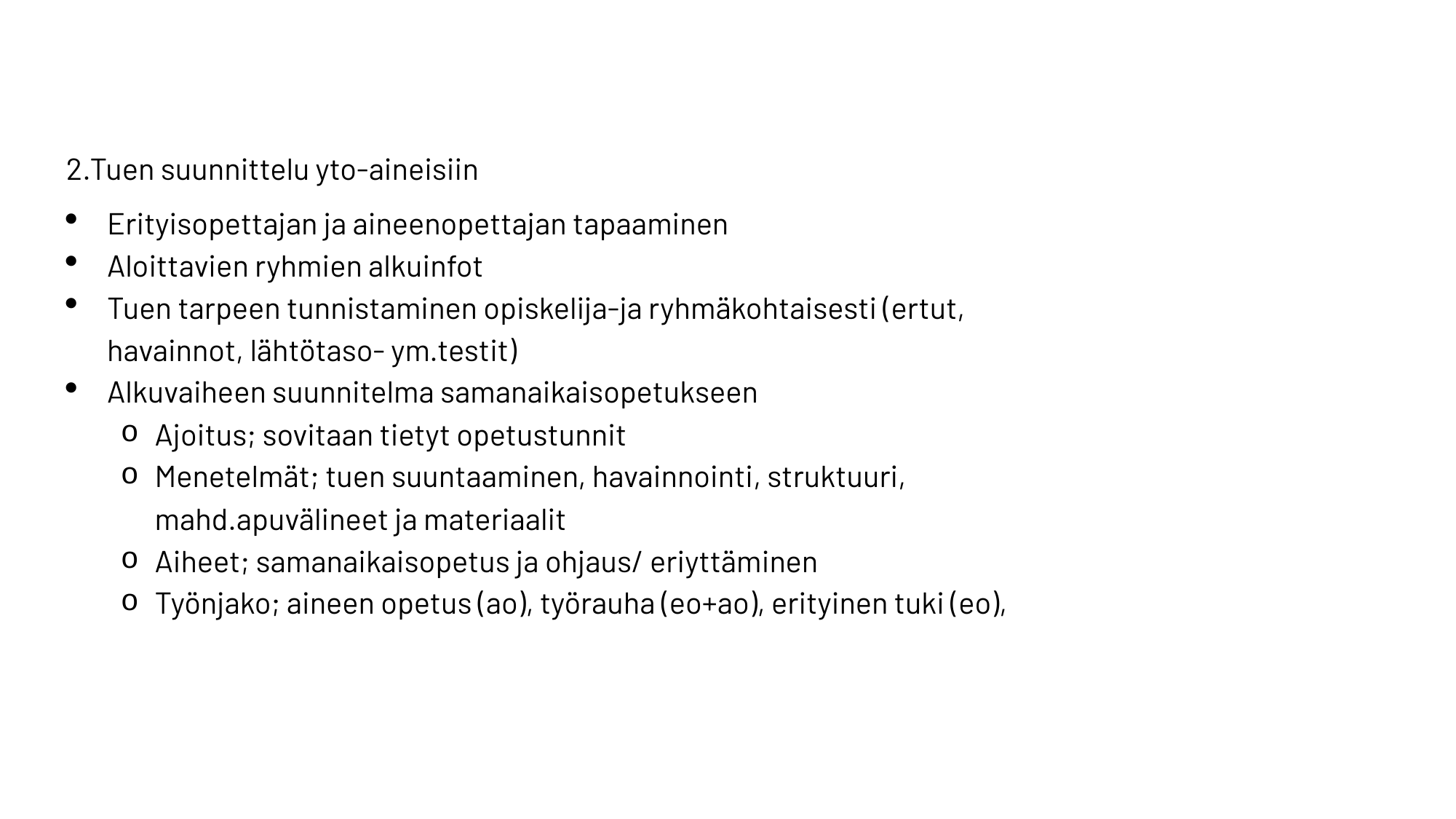

2.Tuen suunnittelu yto-aineisiin
Erityisopettajan ja aineenopettajan tapaaminen
Aloittavien ryhmien alkuinfot
Tuen tarpeen tunnistaminen opiskelija-ja ryhmäkohtaisesti (ertut, havainnot, lähtötaso- ym.testit)
Alkuvaiheen suunnitelma samanaikaisopetukseen
Ajoitus; sovitaan tietyt opetustunnit
Menetelmät; tuen suuntaaminen, havainnointi, struktuuri, mahd.apuvälineet ja materiaalit
Aiheet; samanaikaisopetus ja ohjaus/ eriyttäminen
Työnjako; aineen opetus (ao), työrauha (eo+ao), erityinen tuki (eo),